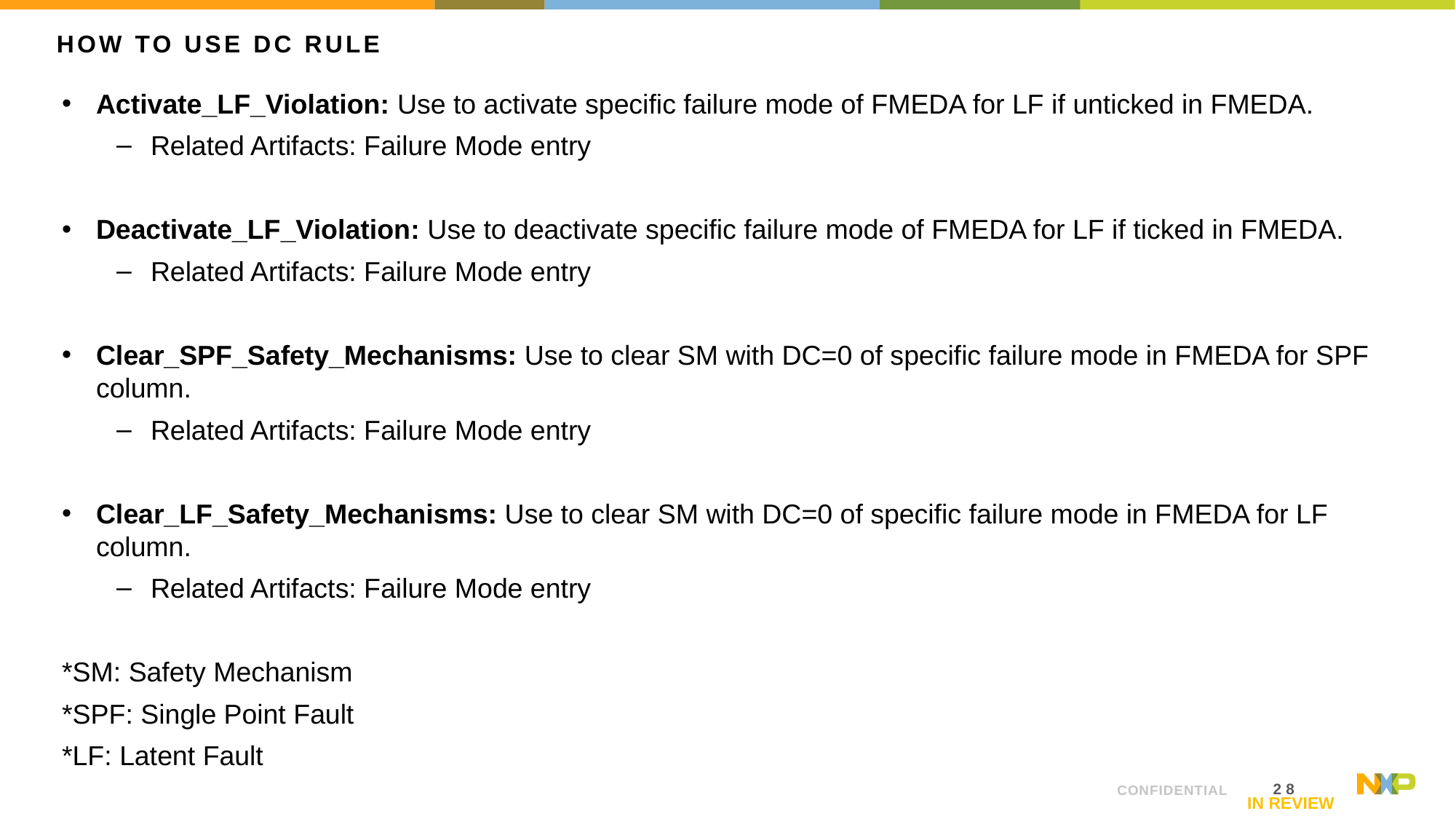

# How to use DC Rule
Activate_LF_Violation: Use to activate specific failure mode of FMEDA for LF if unticked in FMEDA.
Related Artifacts: Failure Mode entry

Deactivate_LF_Violation: Use to deactivate specific failure mode of FMEDA for LF if ticked in FMEDA.
Related Artifacts: Failure Mode entry

Clear_SPF_Safety_Mechanisms: Use to clear SM with DC=0 of specific failure mode in FMEDA for SPF column.
Related Artifacts: Failure Mode entry

Clear_LF_Safety_Mechanisms: Use to clear SM with DC=0 of specific failure mode in FMEDA for LF column.
Related Artifacts: Failure Mode entry

*SM: Safety Mechanism
*SPF: Single Point Fault
*LF: Latent Fault

IN REVIEW